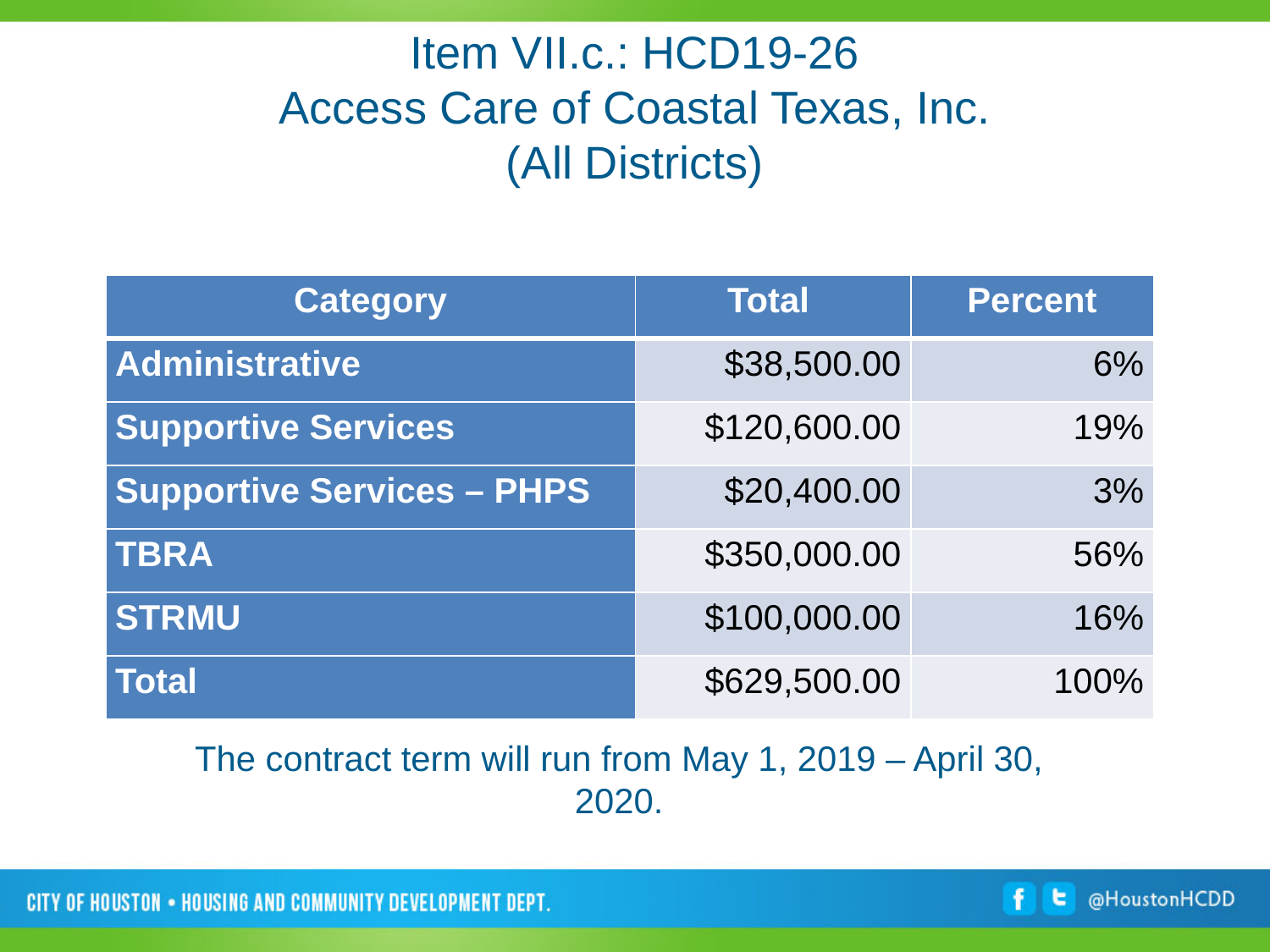

# Item VII.c.: HCD19-26 Access Care of Coastal Texas, Inc. (All Districts)
| Category | Total | Percent |
| --- | --- | --- |
| Administrative | $38,500.00 | 6% |
| Supportive Services | $120,600.00 | 19% |
| Supportive Services – PHPS | $20,400.00 | 3% |
| TBRA | $350,000.00 | 56% |
| STRMU | $100,000.00 | 16% |
| Total | $629,500.00 | 100% |
The contract term will run from May 1, 2019 – April 30, 2020.